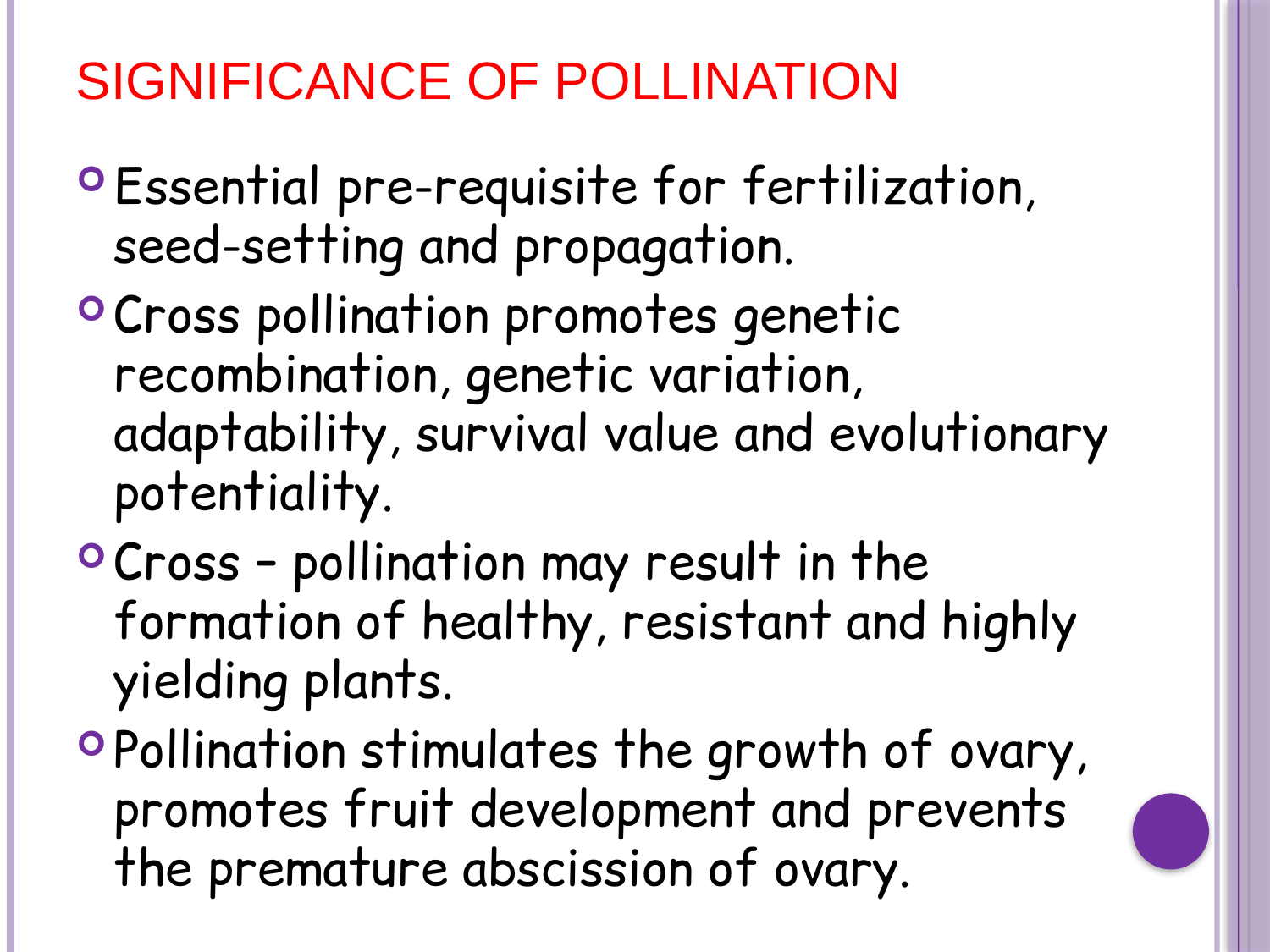

# Significance of pollination
Essential pre-requisite for fertilization, seed-setting and propagation.
Cross pollination promotes genetic recombination, genetic variation, adaptability, survival value and evolutionary potentiality.
Cross – pollination may result in the formation of healthy, resistant and highly yielding plants.
Pollination stimulates the growth of ovary, promotes fruit development and prevents the premature abscission of ovary.